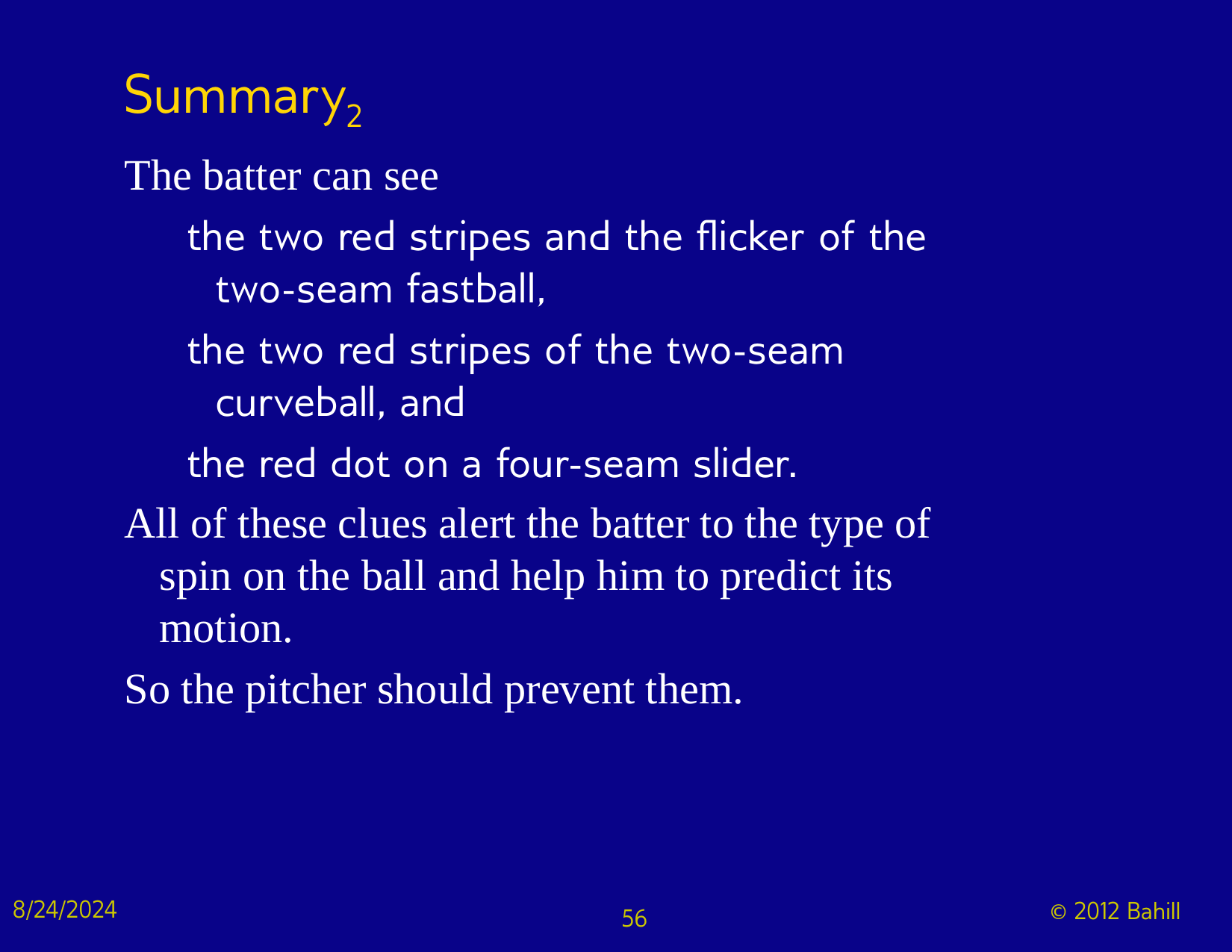

# Summary2
The batter can see
the two red stripes and the flicker of the two-seam fastball,
the two red stripes of the two-seam curveball, and
the red dot on a four-seam slider.
All of these clues alert the batter to the type of spin on the ball and help him to predict its motion.
So the pitcher should prevent them.
8/24/2024
© 2012 Bahill
56